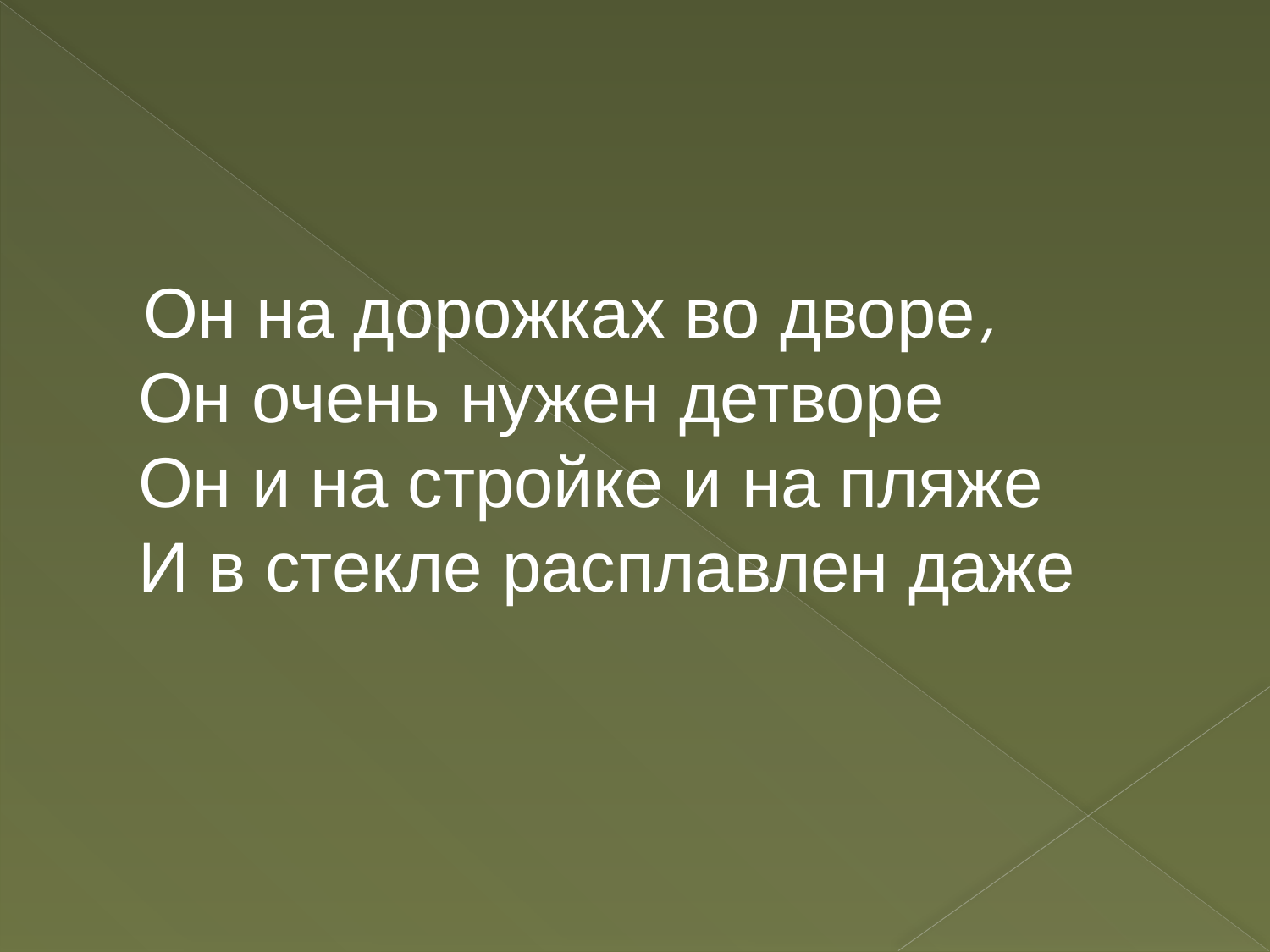

#
    Он на дорожках во дворе,
Он очень нужен детворе
Он и на стройке и на пляже
И в стекле расплавлен даже